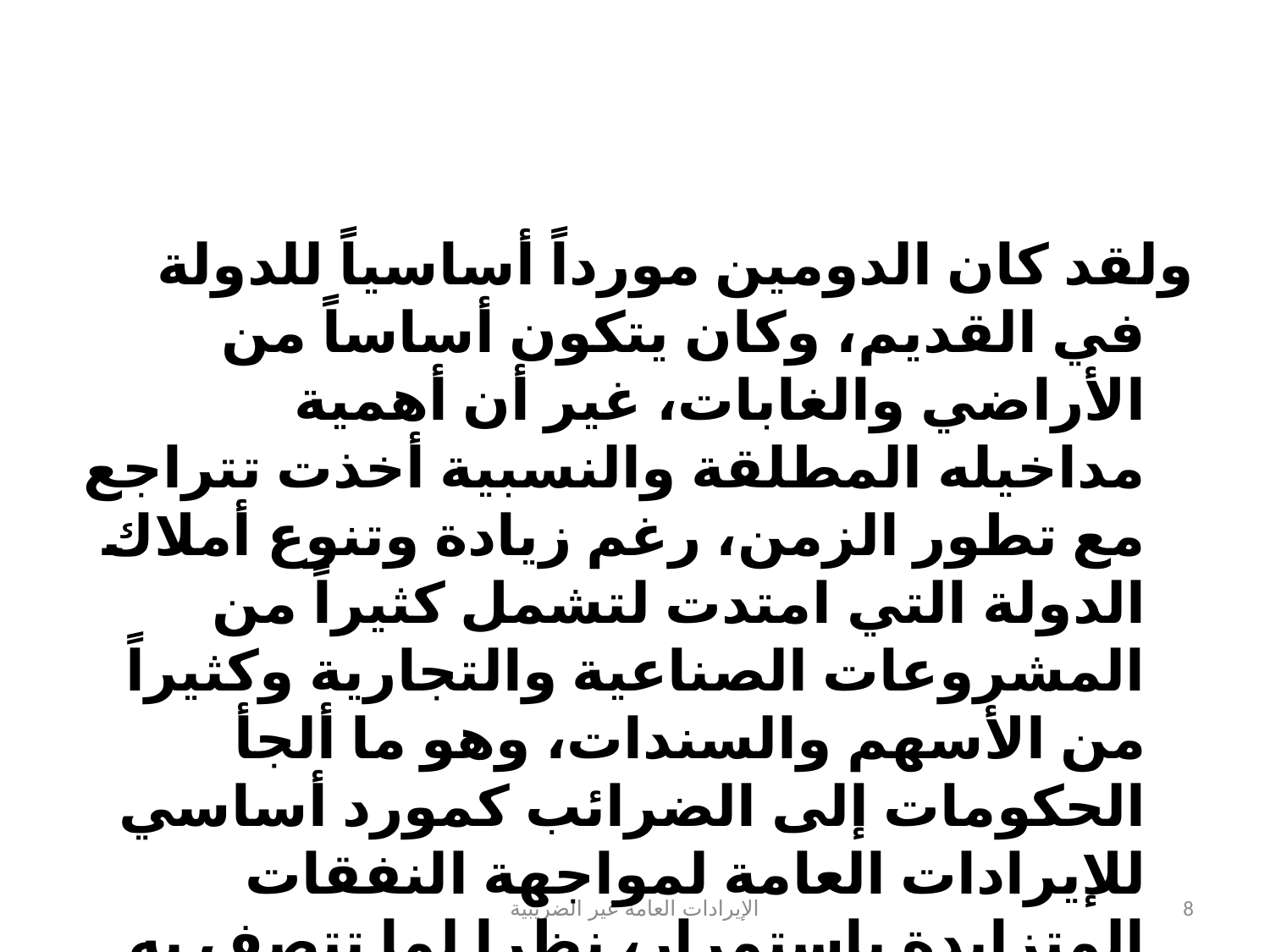

#
ولقد كان الدومين مورداً أساسياً للدولة في القديم، وكان يتكون أساساً من الأراضي والغابات، غير أن أهمية مداخيله المطلقة والنسبية أخذت تتراجع مع تطور الزمن، رغم زيادة وتنوع أملاك الدولة التي امتدت لتشمل كثيراً من المشروعات الصناعية والتجارية وكثيراً من الأسهم والسندات، وهو ما ألجأ الحكومات إلى الضرائب كمورد أساسي للإيرادات العامة لمواجهة النفقات المتزايدة باستمرار، نظرا لما تتصف به (الضرائب) من مرونة وغزارة في الإيرادات مقارنة بمداخيل أملاك الدولة.
الإيرادات العامة غير الضريبية
8